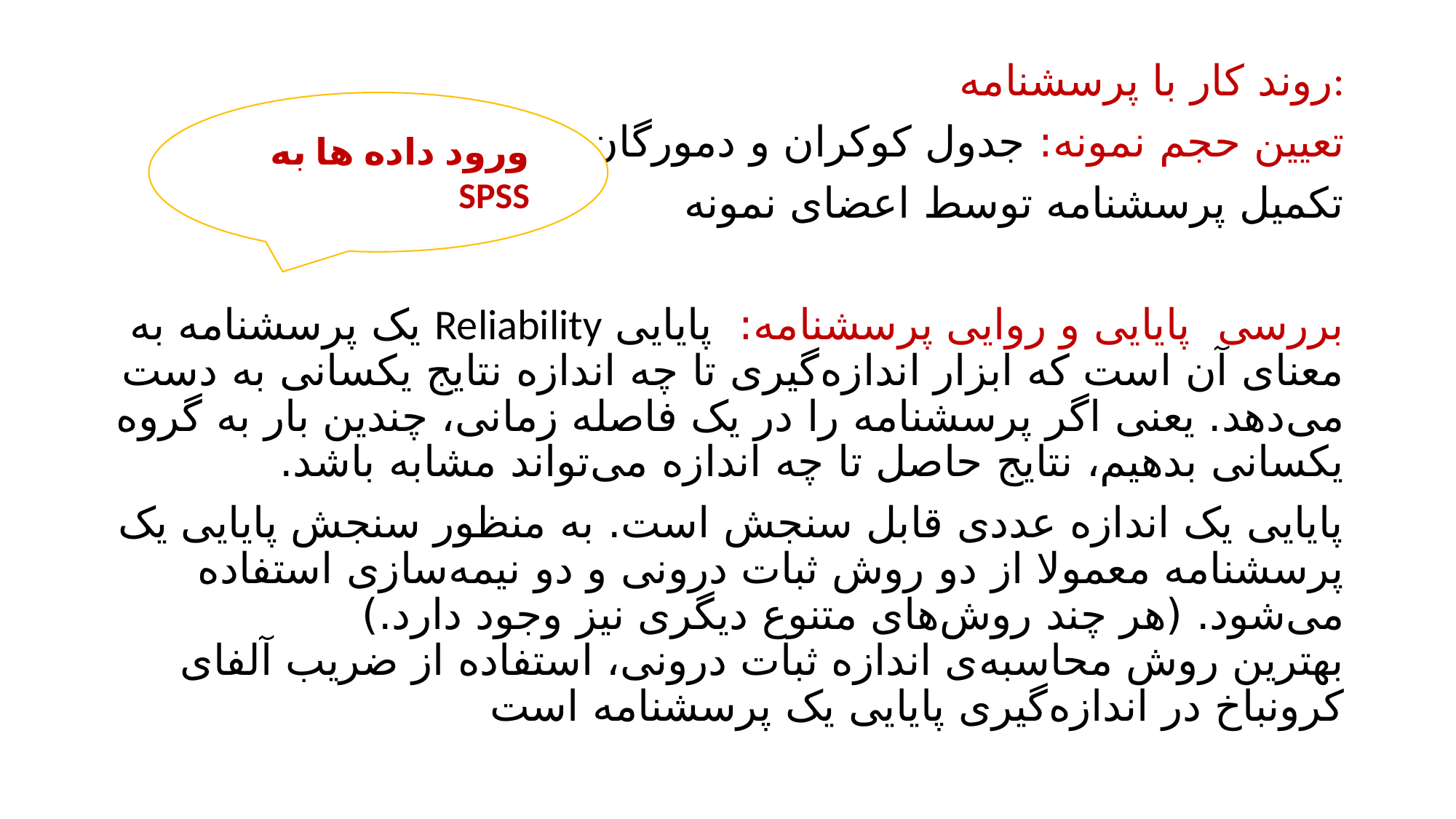

روند کار با پرسشنامه:
تعیین حجم نمونه: جدول کوکران و دمورگان
تکمیل پرسشنامه توسط اعضای نمونه

بررسی  پایایی و روایی پرسشنامه:  پایایی Reliability یک پرسشنامه به معنای آن است که ابزار اندازه‌گیری تا چه اندازه نتایج یکسانی به دست می‌دهد. یعنی اگر پرسشنامه را در یک فاصله زمانی، چندین بار به گروه یکسانی بدهیم، نتایج حاصل تا چه اندازه می‌تواند مشابه باشد.
پایایی یک اندازه عددی قابل سنجش است. به منظور سنجش پایایی یک پرسشنامه معمولا از دو روش ثبات درونی و دو نیمه‌سازی استفاده می‌شود. (هر چند روش‌های متنوع دیگری نیز وجود دارد.)
بهترین روش محاسبه‌ی اندازه ثبات درونی، استفاده از ضریب آلفای کرونباخ در اندازه‌گیری پایایی یک پرسشنامه است
ورود داده ها به SPSS